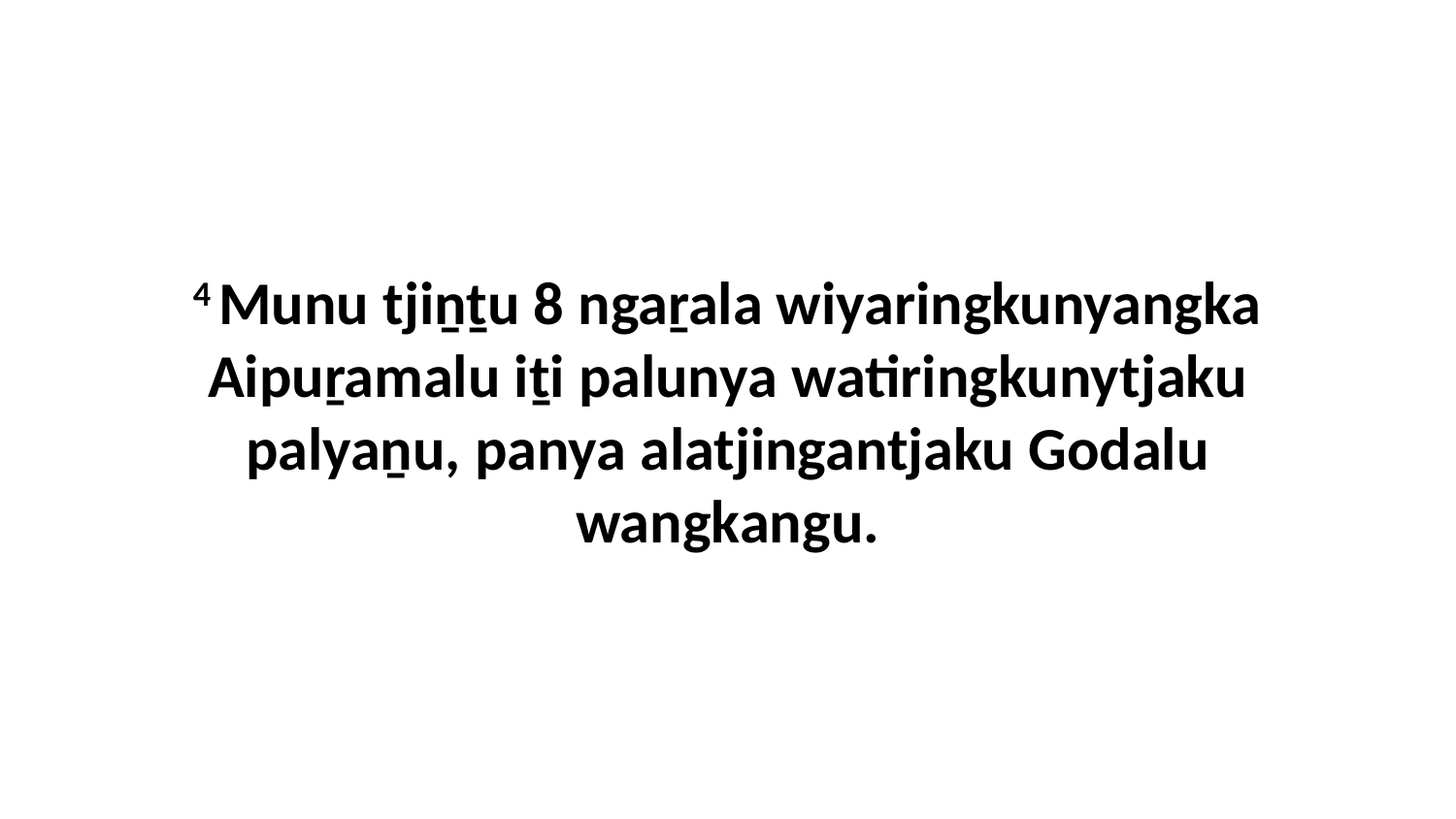

4 Munu tjiṉṯu 8 ngaṟala wiyaringkunyangka Aipuṟamalu iṯi palunya watiringkunytjaku palyaṉu, panya alatjingantjaku Godalu wangkangu.